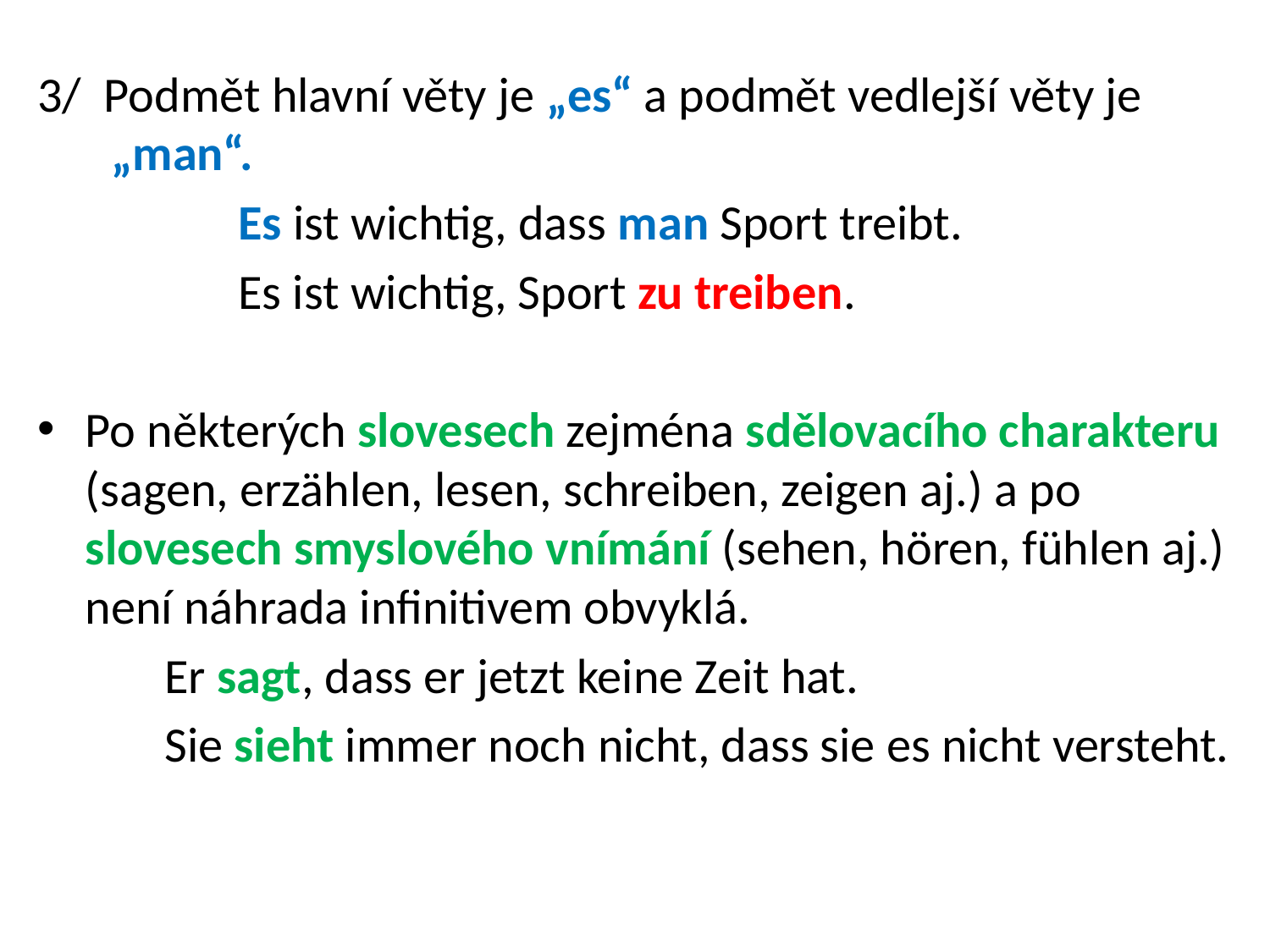

3/  Podmět hlavní věty je „es“ a podmět vedlejší věty je „man“.
		Es ist wichtig, dass man Sport treibt.
		Es ist wichtig, Sport zu treiben.

Po některých slovesech zejména sdělovacího charakteru (sagen, erzählen, lesen, schreiben, zeigen aj.) a po slovesech smyslového vnímání (sehen, hören, fühlen aj.) není náhrada infinitivem obvyklá.
	Er sagt, dass er jetzt keine Zeit hat.
	Sie sieht immer noch nicht, dass sie es nicht versteht.